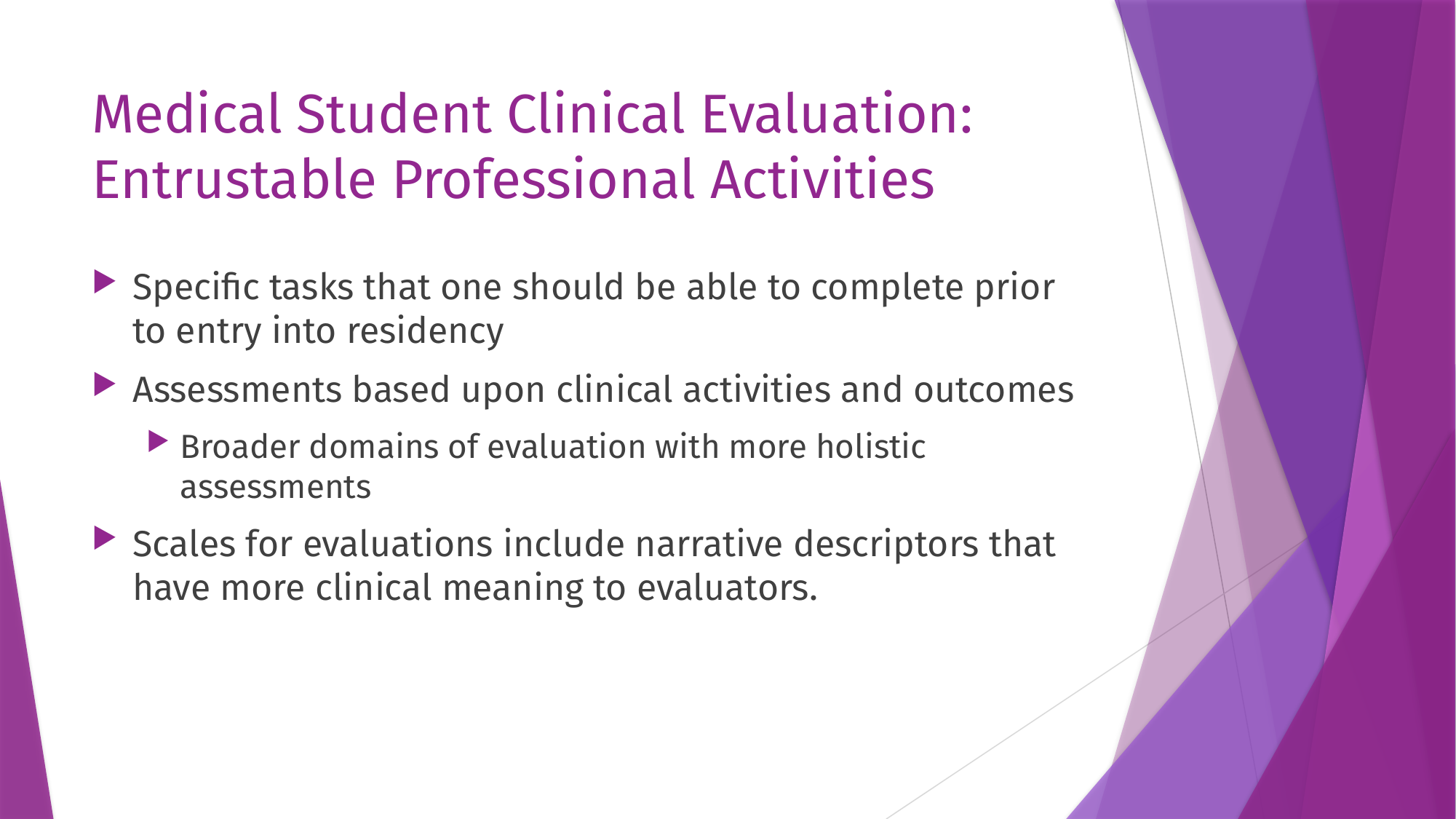

# Medical Student Clinical Evaluation: Entrustable Professional Activities
Specific tasks that one should be able to complete prior to entry into residency
Assessments based upon clinical activities and outcomes
Broader domains of evaluation with more holistic assessments
Scales for evaluations include narrative descriptors that have more clinical meaning to evaluators.